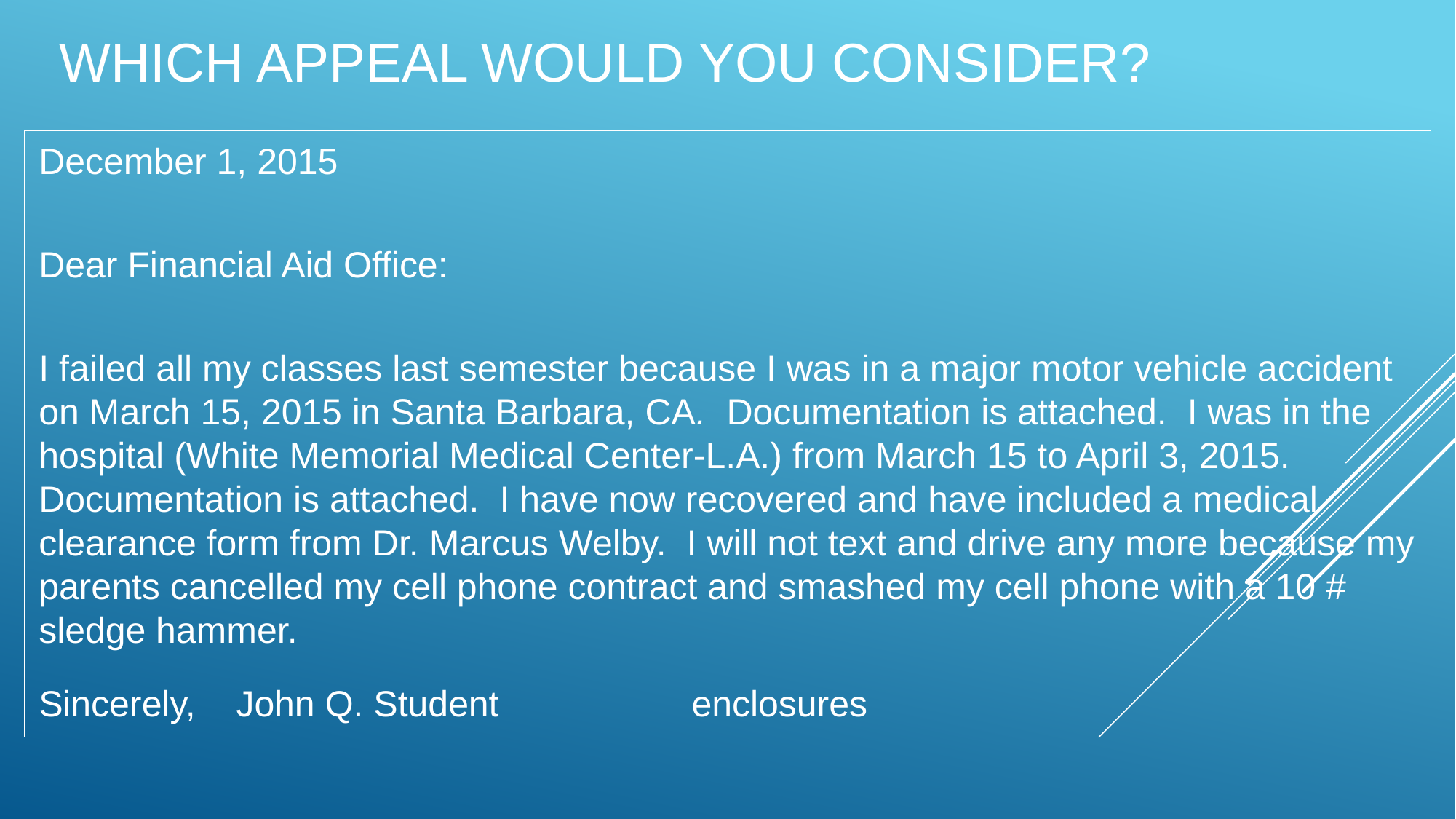

# Which Appeal Would You Consider?
December 1, 2015

Dear Financial Aid Office:

I failed all my classes last semester because I was in a major motor vehicle accident on March 15, 2015 in Santa Barbara, CA.  Documentation is attached.  I was in the hospital (White Memorial Medical Center-L.A.) from March 15 to April 3, 2015. Documentation is attached.  I have now recovered and have included a medical clearance form from Dr. Marcus Welby.  I will not text and drive any more because my parents cancelled my cell phone contract and smashed my cell phone with a 10 # sledge hammer.
Sincerely,    John Q. Student                   enclosures